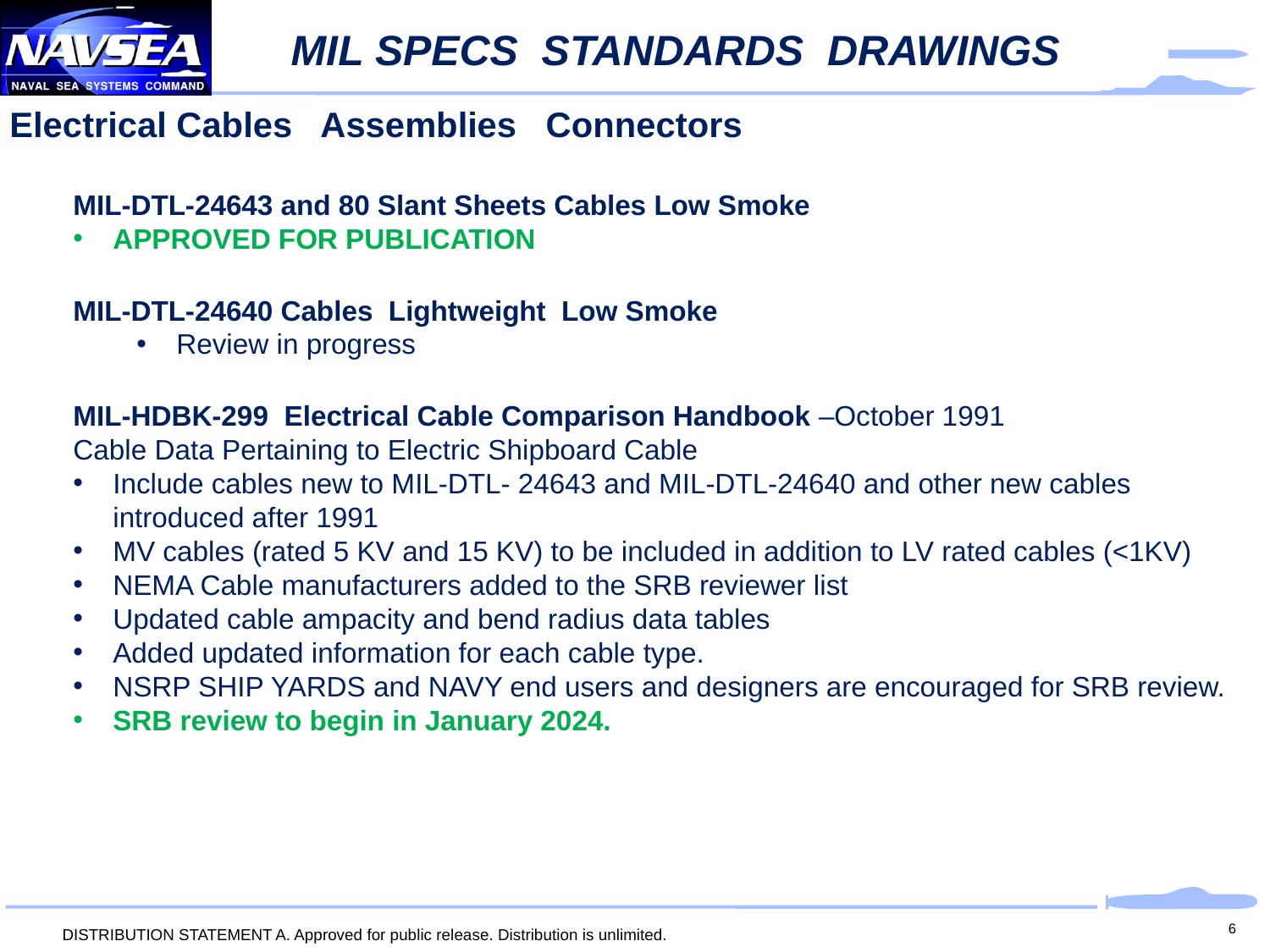

# MIL SPECS  STANDARDS  DRAWINGS

Electrical Cables   Assemblies   Connectors

MIL-DTL-24643 and 80 Slant Sheets Cables Low Smoke
APPROVED FOR PUBLICATION

MIL-DTL-24640 Cables  Lightweight  Low Smoke
Review in progress

MIL-HDBK-299  Electrical Cable Comparison Handbook –October 1991
Cable Data Pertaining to Electric Shipboard Cable
Include cables new to MIL-DTL- 24643 and MIL-DTL-24640 and other new cables introduced after 1991
MV cables (rated 5 KV and 15 KV) to be included in addition to LV rated cables (<1KV)
NEMA Cable manufacturers added to the SRB reviewer list
Updated cable ampacity and bend radius data tables
Added updated information for each cable type.
NSRP SHIP YARDS and NAVY end users and designers are encouraged for SRB review.
SRB review to begin in January 2024.

6
DISTRIBUTION STATEMENT A. Approved for public release. Distribution is unlimited.